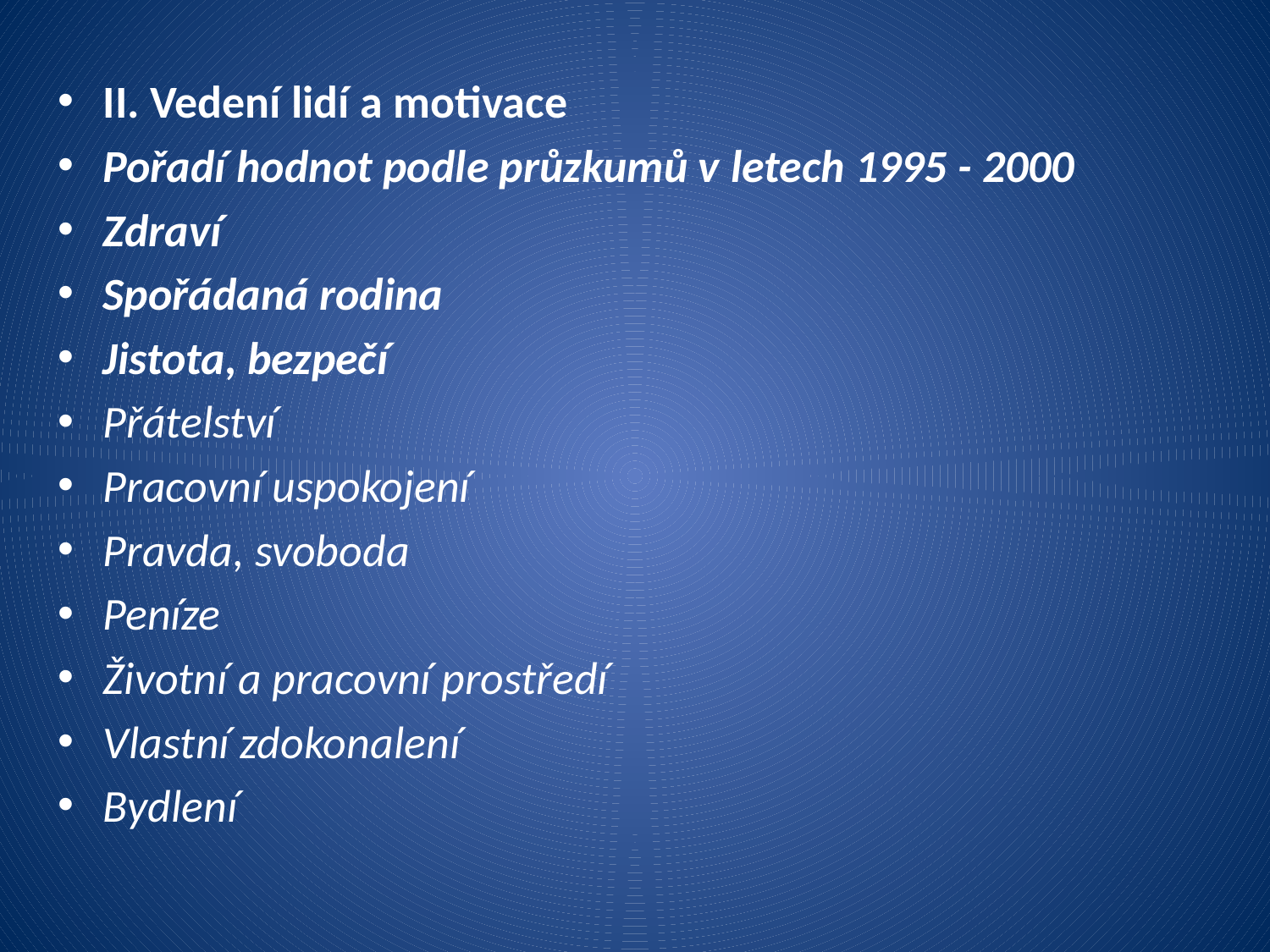

II. Vedení lidí a motivace
Pořadí hodnot podle průzkumů v letech 1995 - 2000
Zdraví
Spořádaná rodina
Jistota, bezpečí
Přátelství
Pracovní uspokojení
Pravda, svoboda
Peníze
Životní a pracovní prostředí
Vlastní zdokonalení
Bydlení